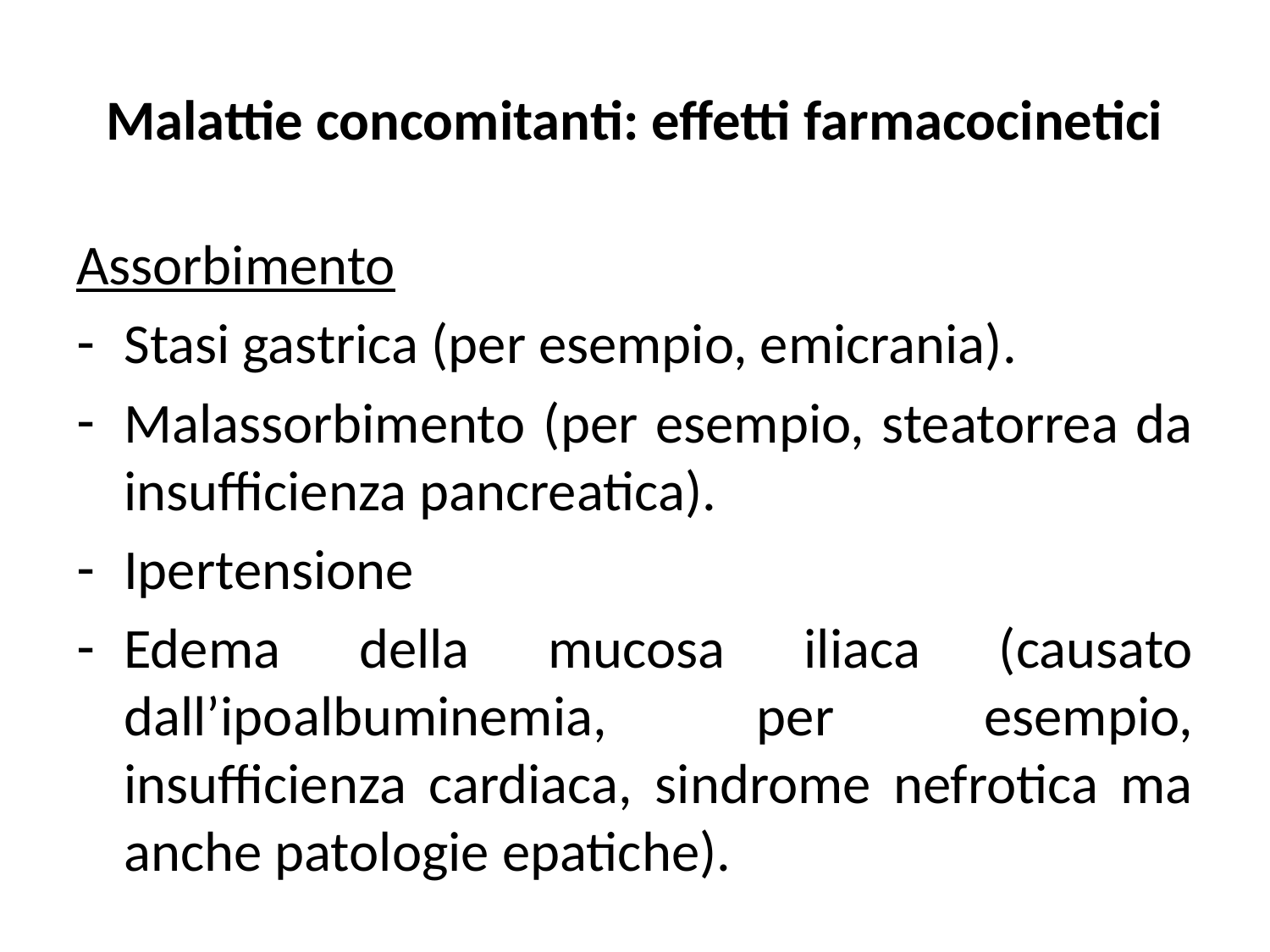

# Malattie concomitanti: effetti farmacocinetici
Assorbimento
Stasi gastrica (per esempio, emicrania).
Malassorbimento (per esempio, steatorrea da insufficienza pancreatica).
Ipertensione
Edema della mucosa iliaca (causato dall’ipoalbuminemia, per esempio, insufficienza cardiaca, sindrome nefrotica ma anche patologie epatiche).